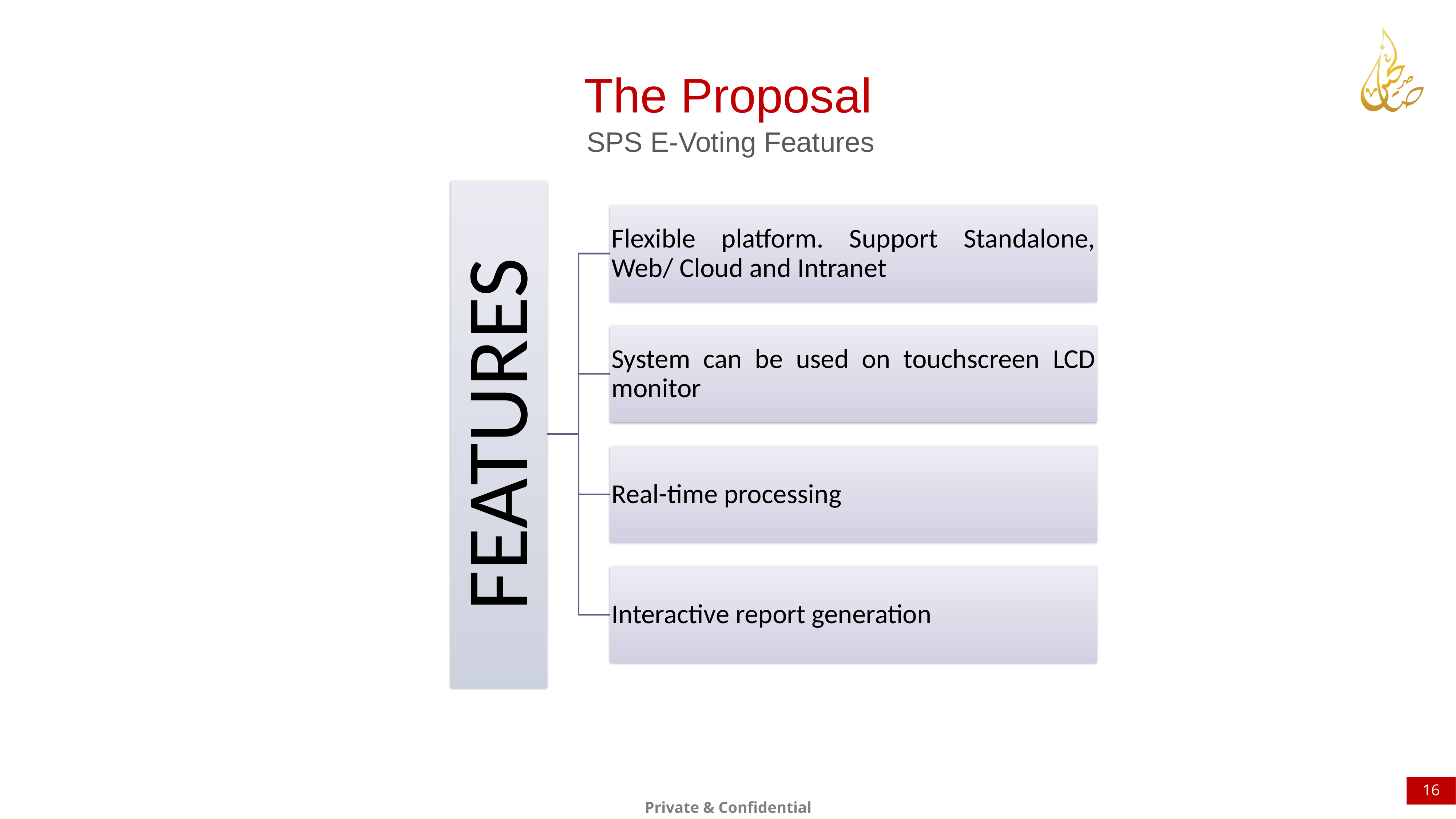

The Proposal

SPS E-Voting Features

FEATURES
Flexible platform. Support Standalone, Web/ Cloud and Intranet
System can be used on touchscreen LCD monitor
Real-time processing
Interactive report generation
16